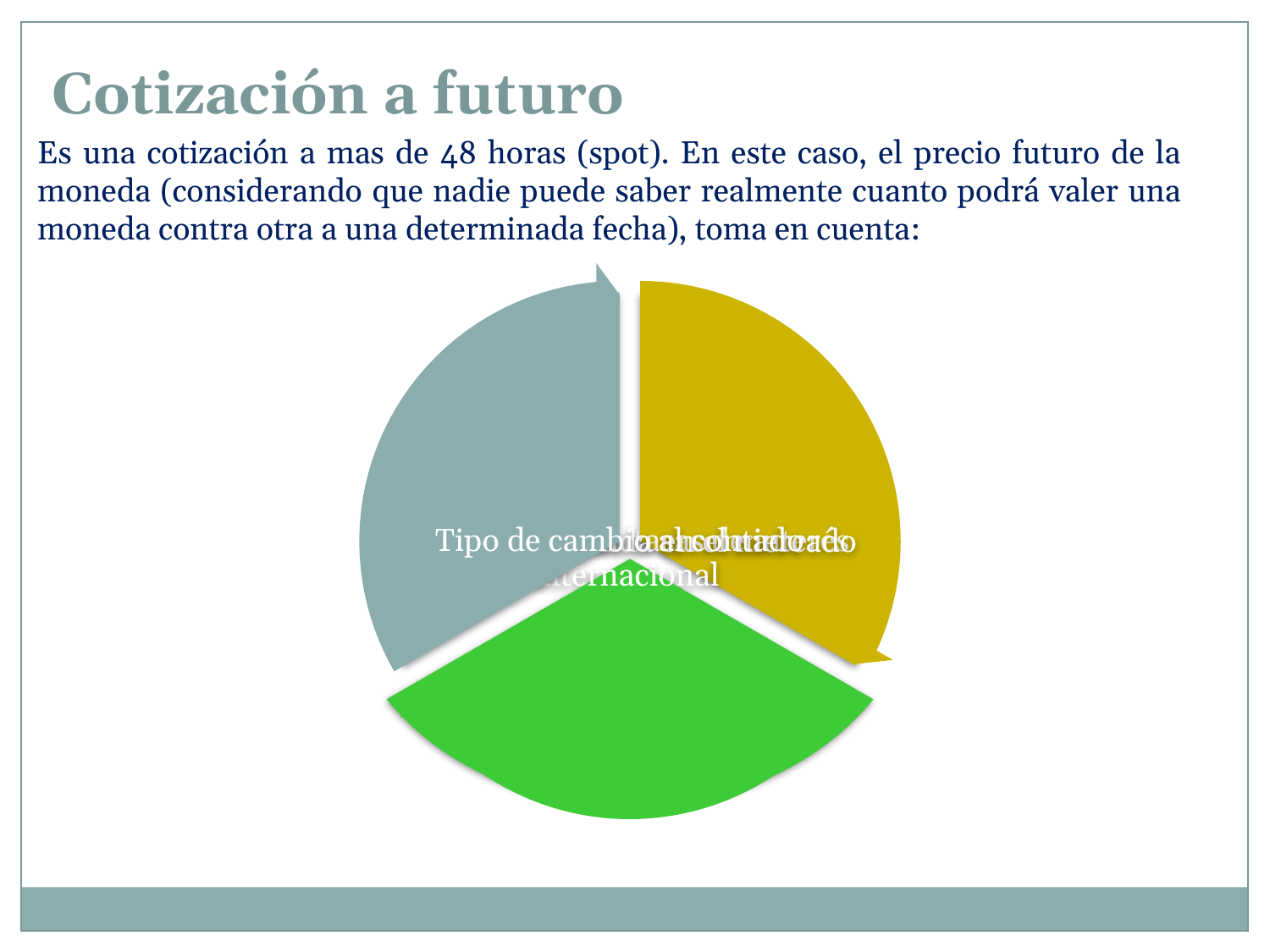

Cotización a futuro
Es una cotización a mas de 48 horas (spot). En este caso, el precio futuro de la moneda (considerando que nadie puede saber realmente cuanto podrá valer una moneda contra otra a una determinada fecha), toma en cuenta:
Diferencial de tasas de interés
Oferta y demanda en el mercado internacional
Tipo de cambio al contado